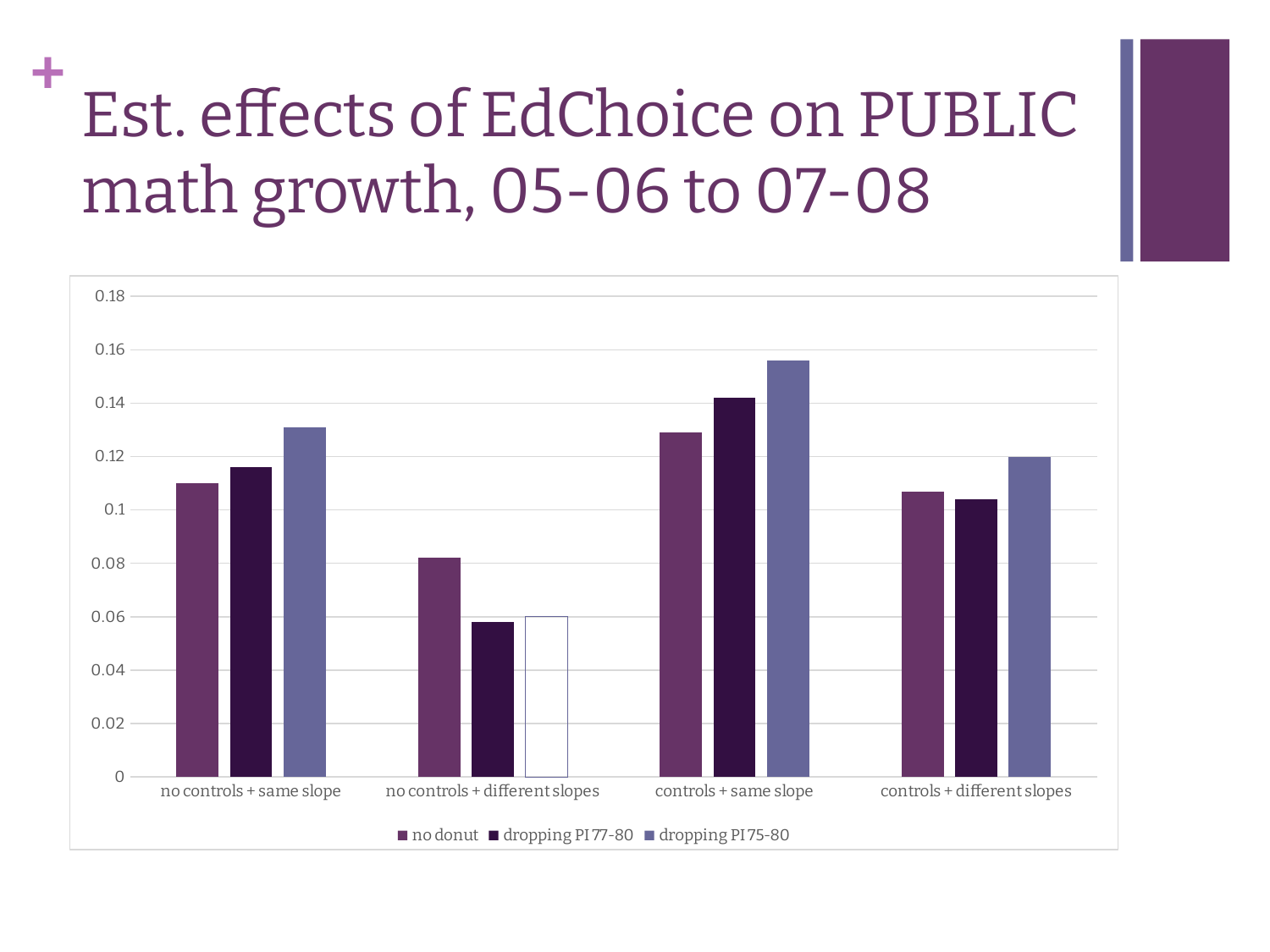

# Est. effects of EdChoice on PUBLIC math growth, 05-06 to 07-08

### Chart

| Category | no donut | dropping PI 77-80 | dropping PI 75-80 |
|---|---|---|---|
| no controls + same slope | 0.11 | 0.116 | 0.131 |
| no controls + different slopes | 0.082 | 0.058 | 0.06 |
| controls + same slope | 0.129 | 0.142 | 0.156 |
| controls + different slopes | 0.107 | 0.104 | 0.12 |